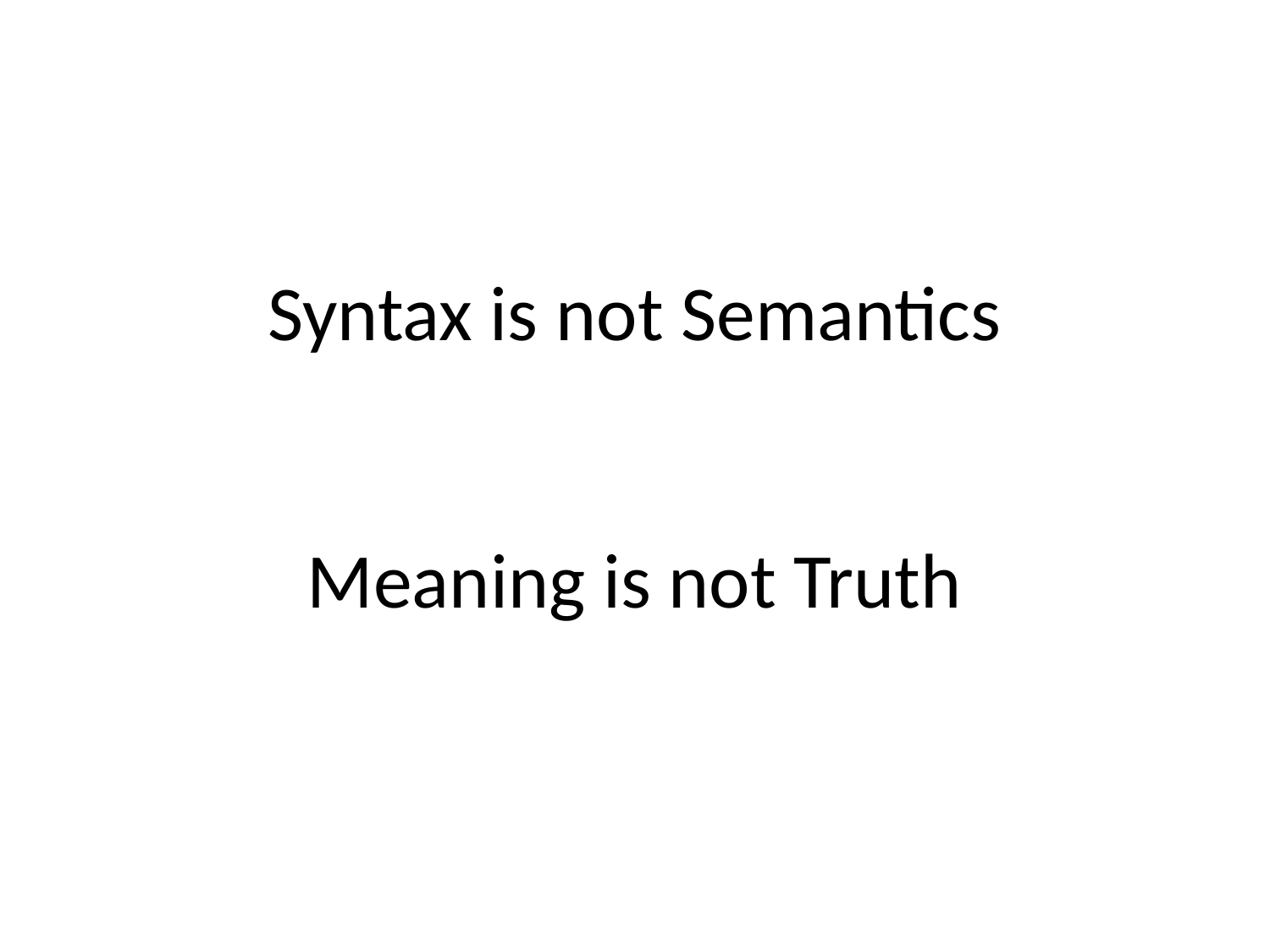

# Syntax is not Semantics
Meaning is not Truth